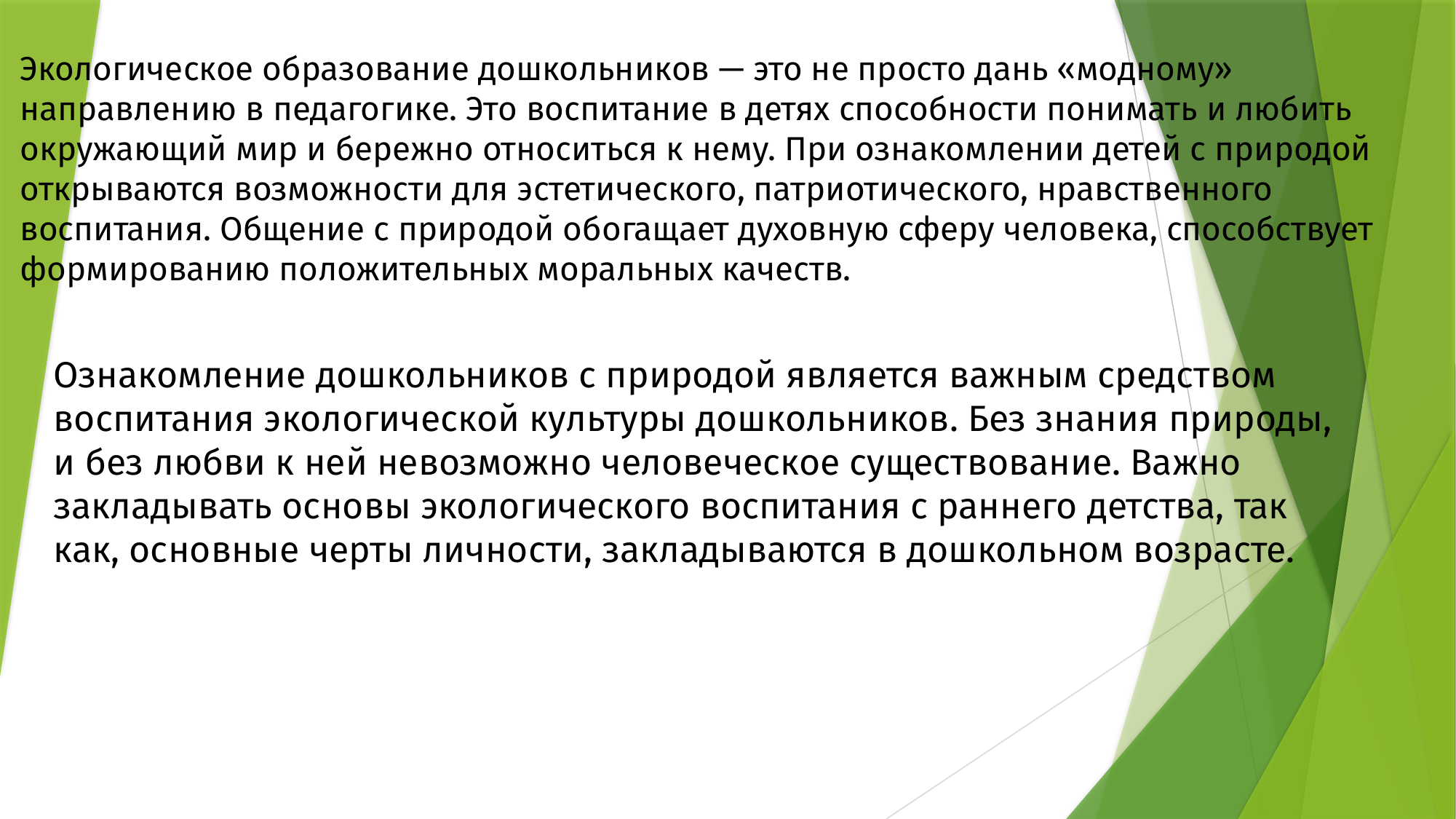

# Экологическое образование дошкольников — это не просто дань «модному» направлению в педагогике. Это воспитание в детях способности понимать и любить окружающий мир и бережно относиться к нему. При ознакомлении детей с природой открываются возможности для эстетического, патриотического, нравственного воспитания. Общение с природой обогащает духовную сферу человека, способствует формированию положительных моральных качеств.
Ознакомление дошкольников с природой является важным средством воспитания экологической культуры дошкольников. Без знания природы, и без любви к ней невозможно человеческое существование. Важно закладывать основы экологического воспитания с раннего детства, так как, основные черты личности, закладываются в дошкольном возрасте.